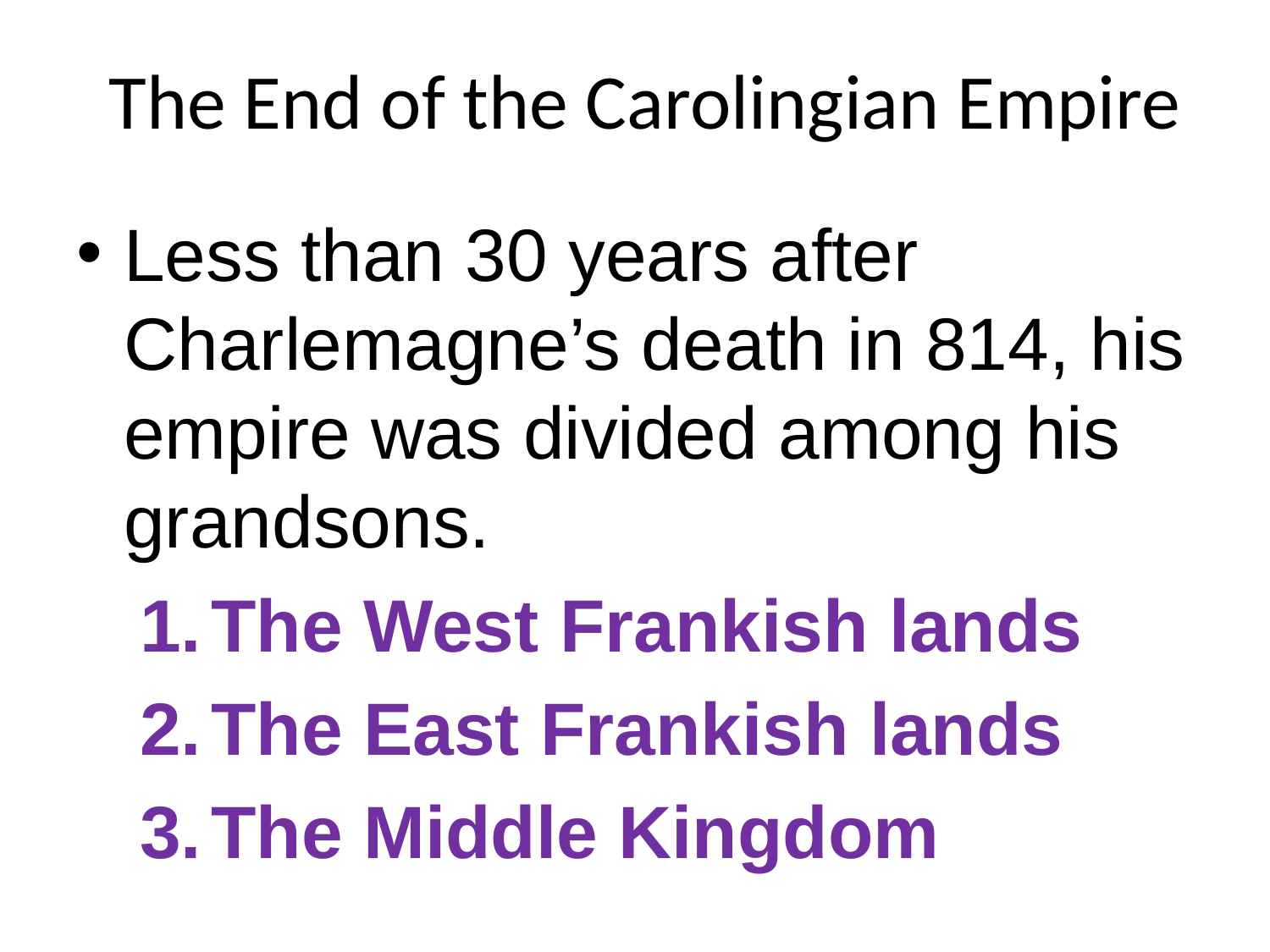

# The End of the Carolingian Empire
Less than 30 years after Charlemagne’s death in 814, his empire was divided among his grandsons.
The West Frankish lands
The East Frankish lands
The Middle Kingdom